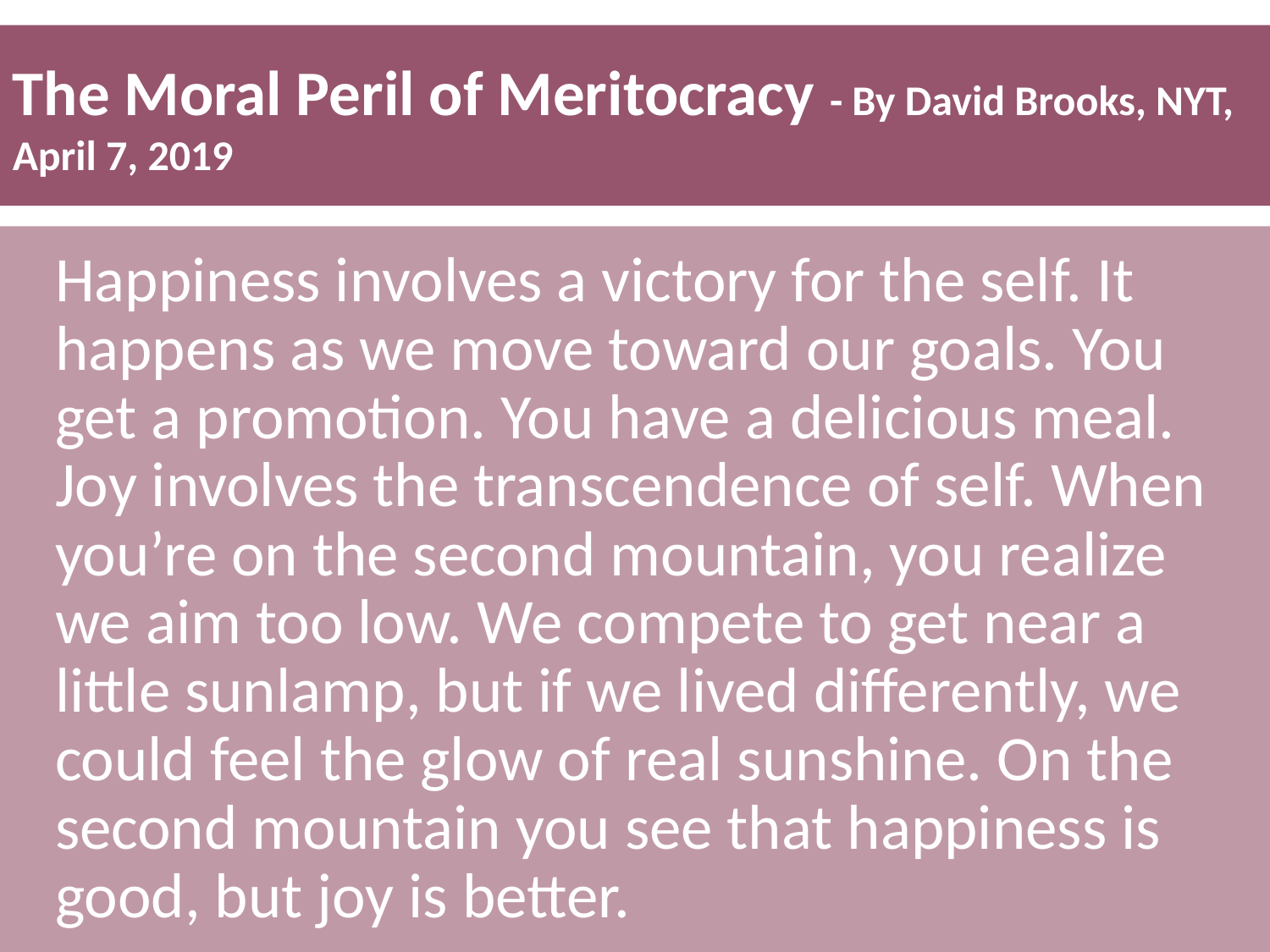

The Moral Peril of Meritocracy - By David Brooks, NYT, April 7, 2019
Happiness involves a victory for the self. It happens as we move toward our goals. You get a promotion. You have a delicious meal.
Joy involves the transcendence of self. When you’re on the second mountain, you realize we aim too low. We compete to get near a little sunlamp, but if we lived differently, we could feel the glow of real sunshine. On the second mountain you see that happiness is good, but joy is better.